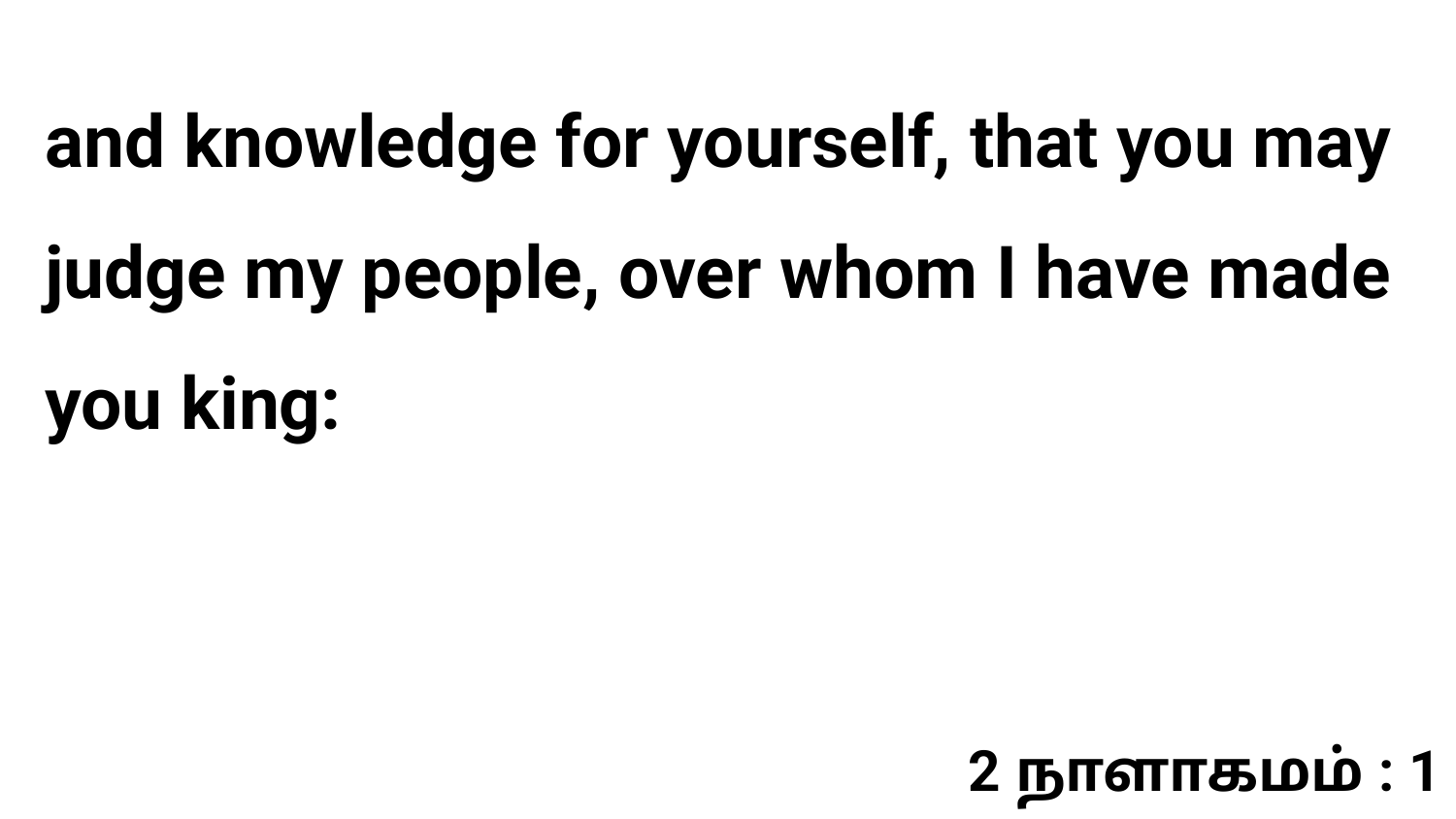

and knowledge for yourself, that you may judge my people, over whom I have made you king:
2 நாளாகமம் : 1